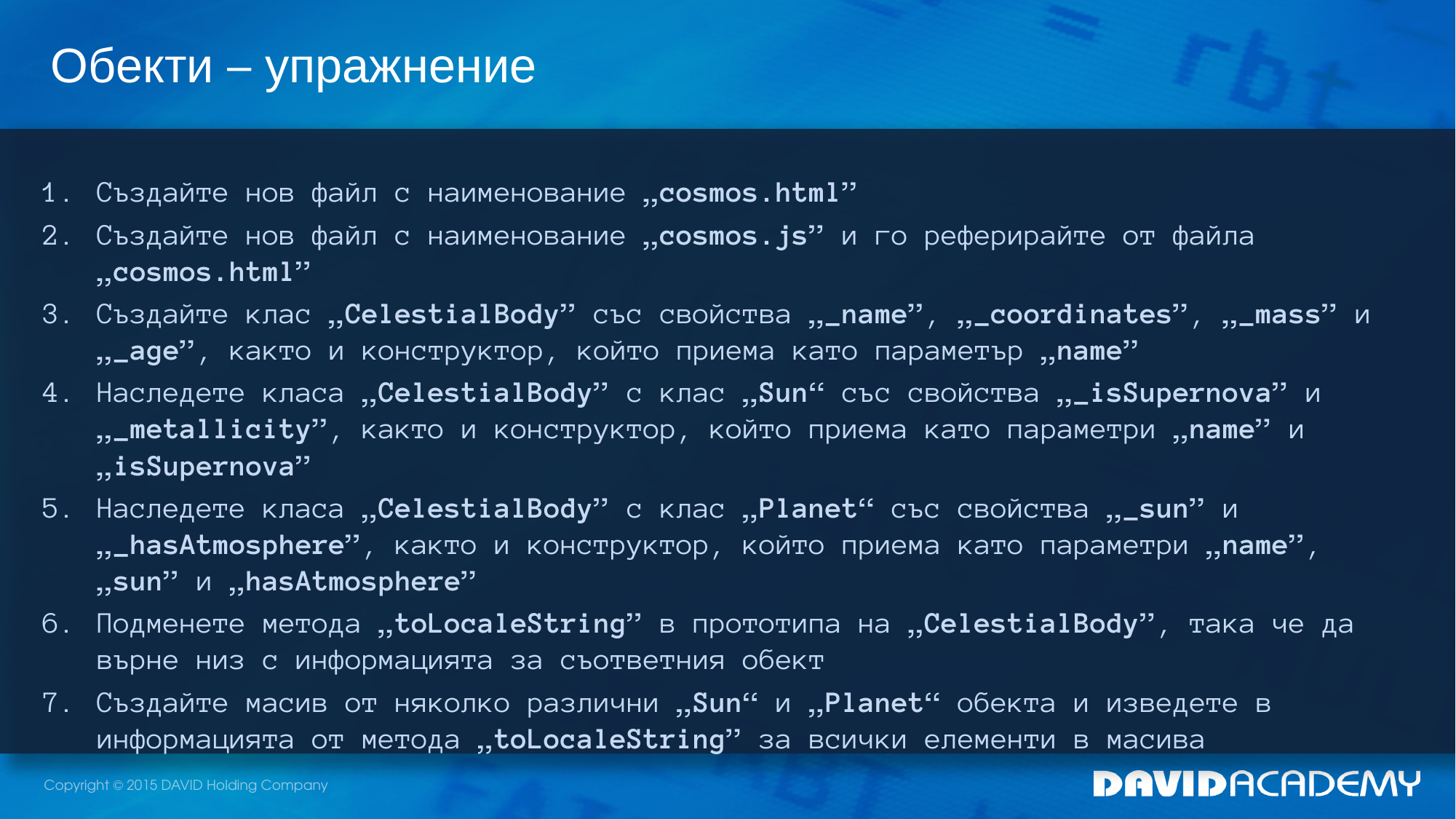

# Обекти – упражнение
Създайте нов файл с наименование „cosmos.html”
Създайте нов файл с наименование „cosmos.js” и го реферирайте от файла „cosmos.html”
Създайте клас „CelestialBody” със свойства „_name”, „_coordinates”, „_mass” и „_age”, както и конструктор, който приема като параметър „name”
Наследете класа „CelestialBody” с клас „Sun“ със свойства „_isSupernova” и „_metallicity”, както и конструктор, който приема като параметри „name” и „isSupernova”
Наследете класа „CelestialBody” с клас „Planet“ със свойства „_sun” и „_hasAtmosphere”, както и конструктор, който приема като параметри „name”, „sun” и „hasAtmosphere”
Подменете метода „toLocaleString” в прототипа на „CelestialBody”, така че да върне низ с информацията за съответния обект
Създайте масив от няколко различни „Sun“ и „Planet“ обекта и изведете в информацията от метода „toLocaleString” за всички елементи в масива